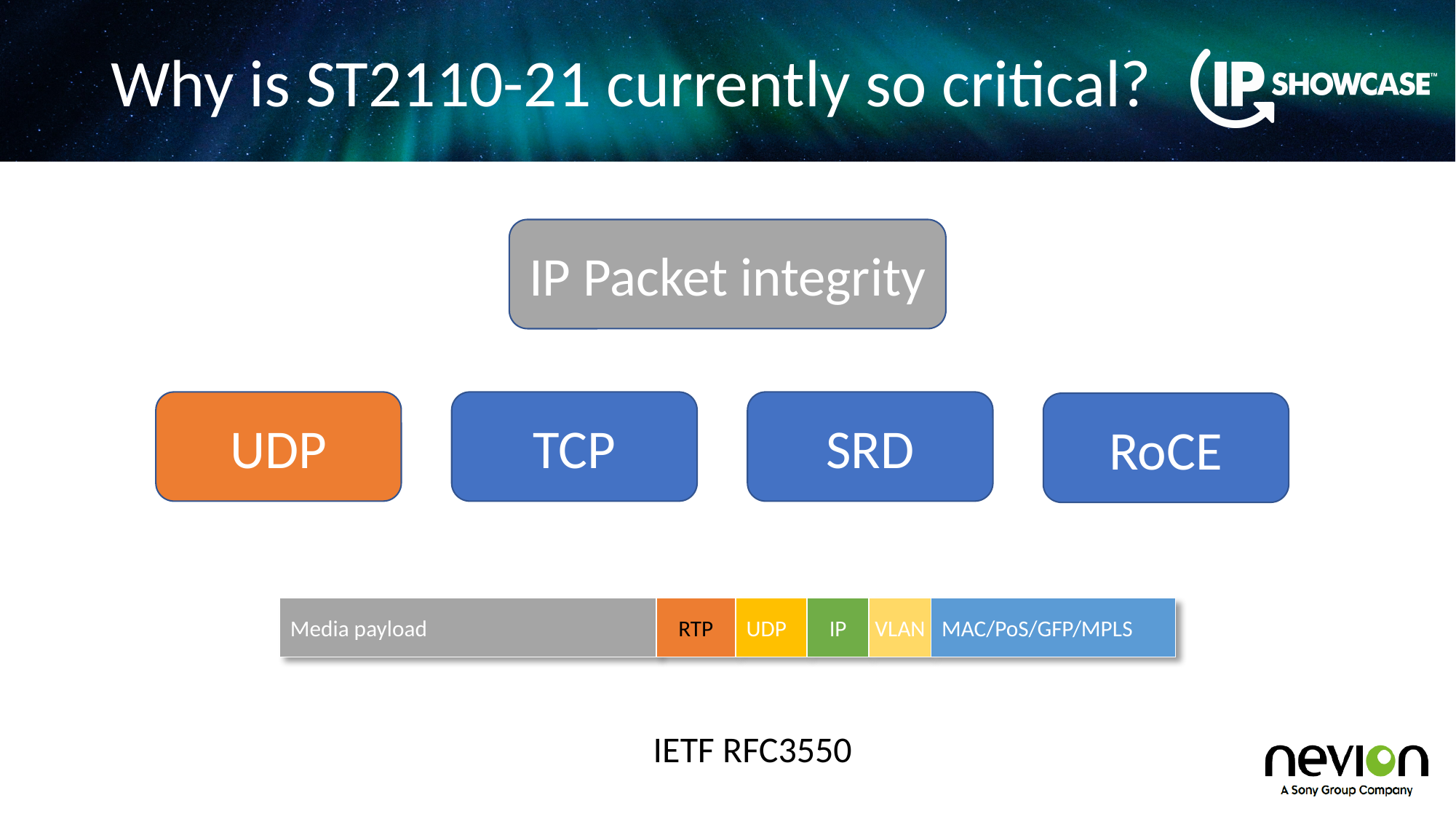

# Why is ST2110-21 currently so critical?
IP Packet integrity
UDP
TCP
SRD
RoCE
Media payload
RTP
UDP
IP
VLAN
MAC/PoS/GFP/MPLS
IETF RFC3550